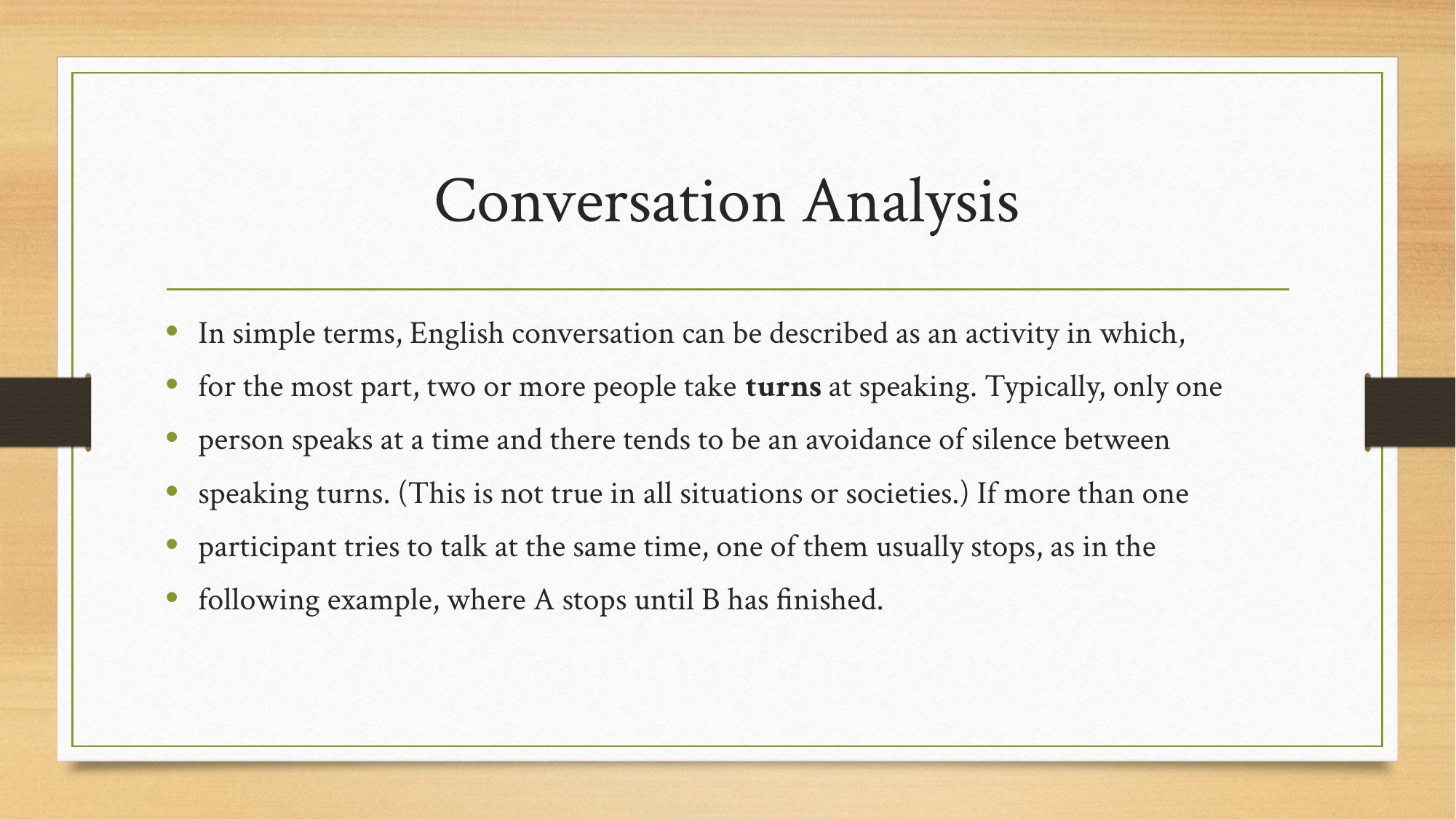

# Conversation Analysis
In simple terms, English conversation can be described as an activity in which,
for the most part, two or more people take turns at speaking. Typically, only one
person speaks at a time and there tends to be an avoidance of silence between
speaking turns. (This is not true in all situations or societies.) If more than one
participant tries to talk at the same time, one of them usually stops, as in the
following example, where A stops until B has finished.